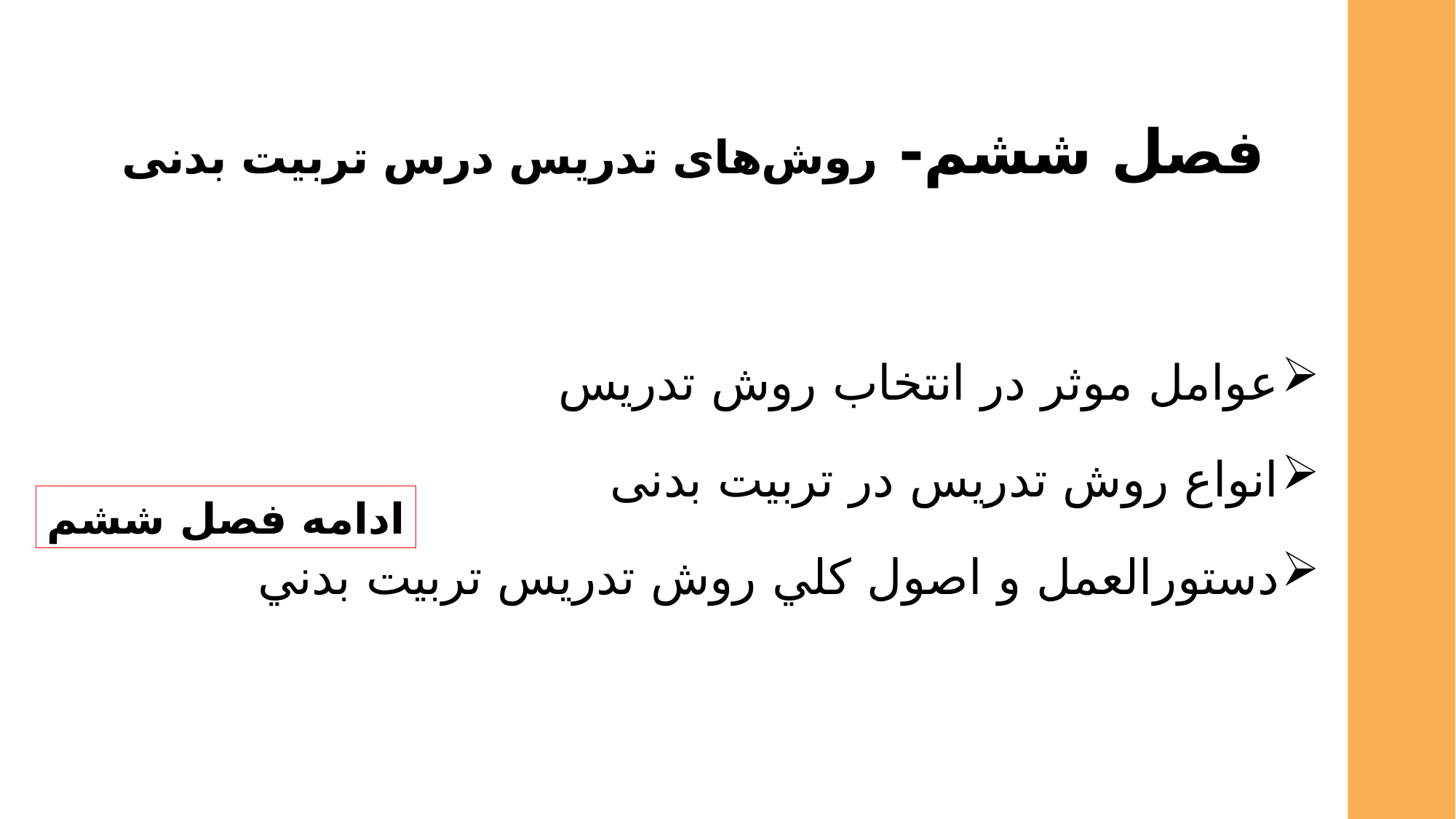

‌

عوامل موثر در انتخاب روش تدریس
انواع روش تدریس در تربیت بدنی
دستورالعمل و اصول كلي روش تدريس تربيت بدني

# فصل ششم- روش‌های تدریس درس تربیت بدنی
ادامه فصل ششم